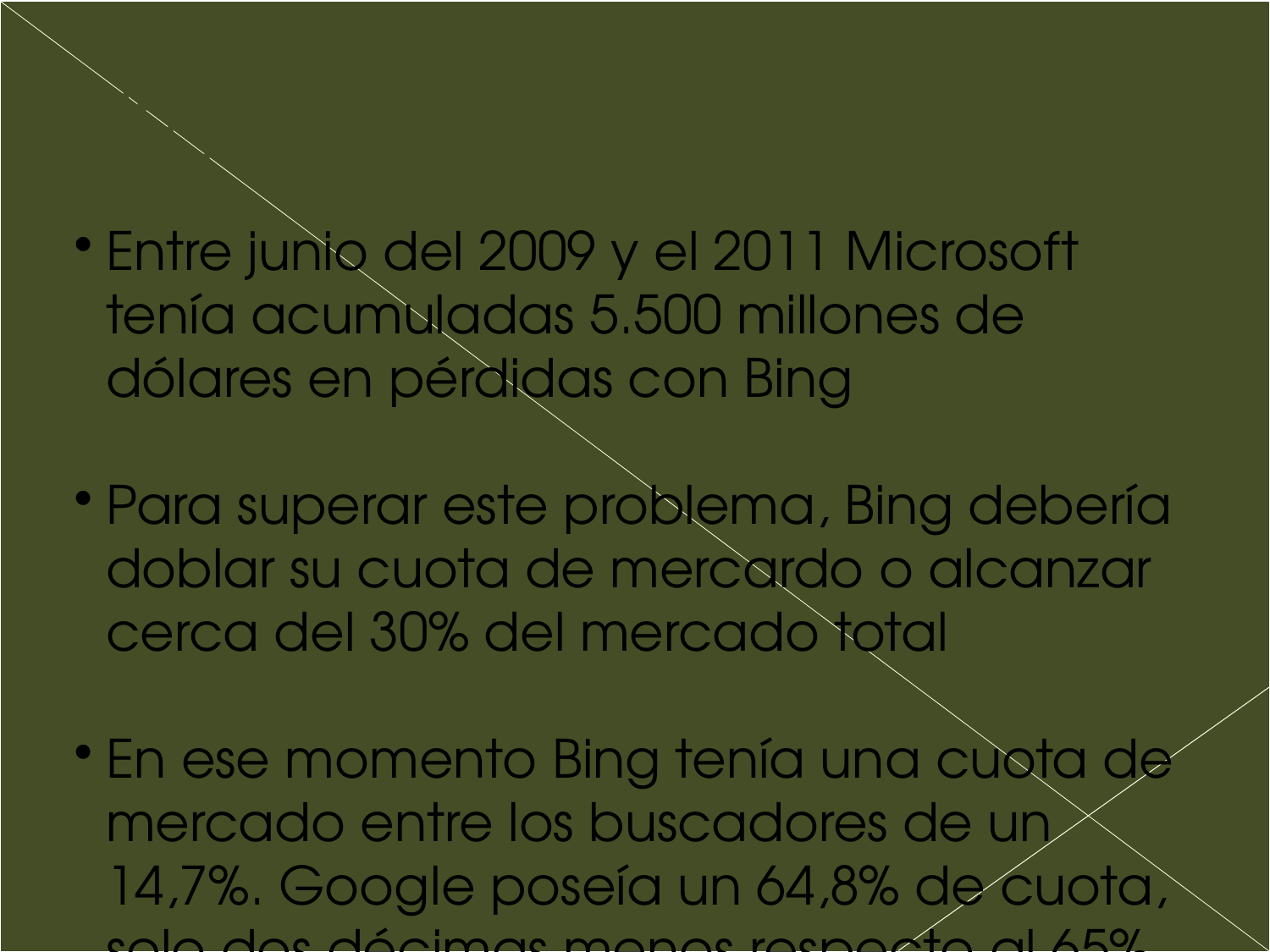

Bing: Datos interesantes
Entre junio del 2009 y el 2011 Microsoft tenía acumuladas 5.500 millones de dólares en pérdidas con Bing

Para superar este problema, Bing debería doblar su cuota de mercardo o alcanzar cerca del 30% del mercado total

En ese momento Bing tenía una cuota de mercado entre los buscadores de un 14,7%. Google poseía un 64,8% de cuota, solo dos décimas menos respecto al 65% que tenía cuando Bing entró a competir

A lo largo del tiempo, Microsoft a tratado de sacar a flote a Bing, mediante acuerdos comerciales con Nokia y Facebook